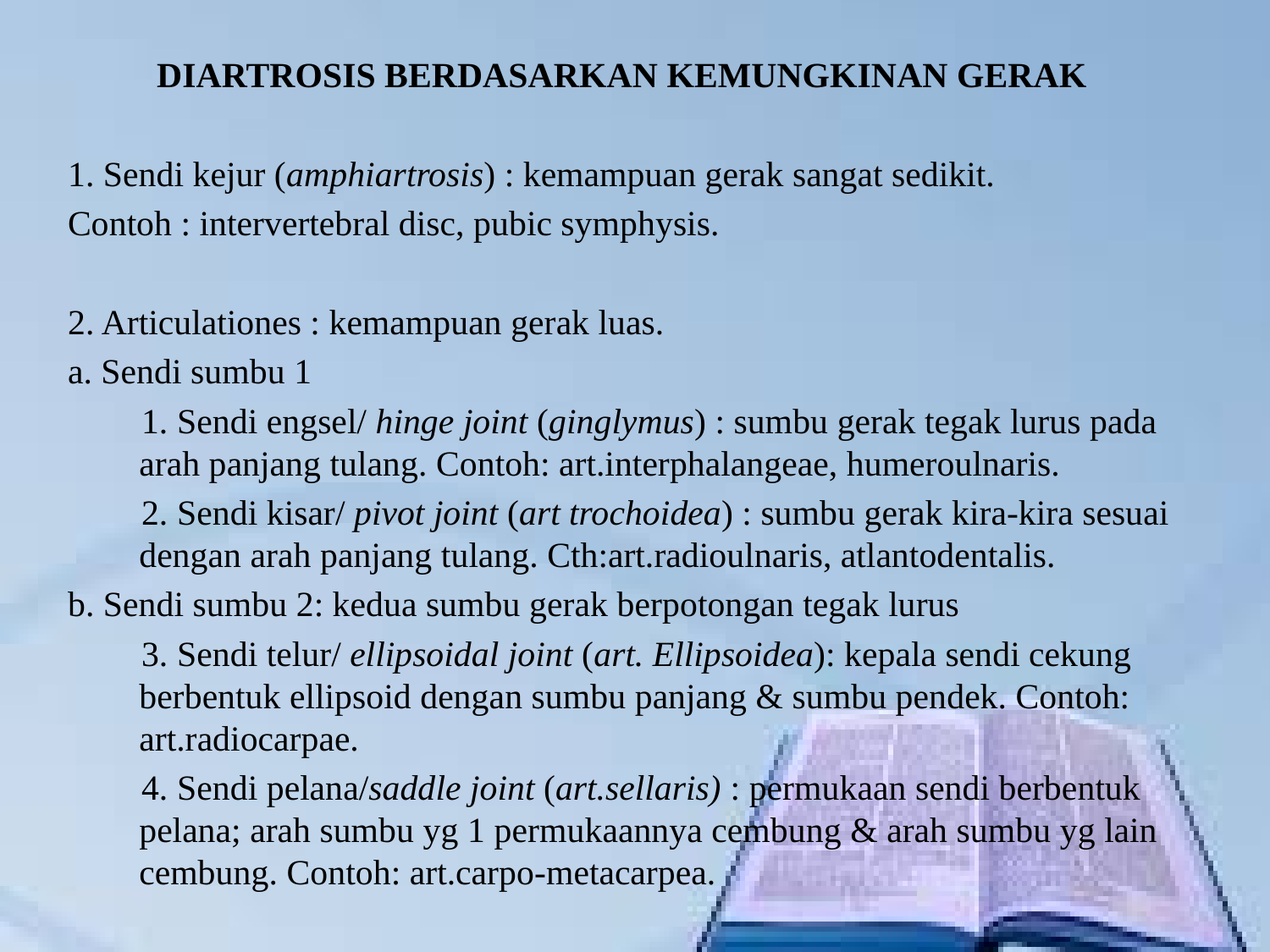

DIARTROSIS BERDASARKAN KEMUNGKINAN GERAK

1. Sendi kejur (amphiartrosis) : kemampuan gerak sangat sedikit.
Contoh : intervertebral disc, pubic symphysis.

2. Articulationes : kemampuan gerak luas.
a. Sendi sumbu 1
 Sendi engsel/ hinge joint (ginglymus) : sumbu gerak tegak lurus pada arah panjang tulang. Contoh: art.interphalangeae, humeroulnaris.
 Sendi kisar/ pivot joint (art trochoidea) : sumbu gerak kira-kira sesuai dengan arah panjang tulang. Cth:art.radioulnaris, atlantodentalis.
b. Sendi sumbu 2: kedua sumbu gerak berpotongan tegak lurus
 Sendi telur/ ellipsoidal joint (art. Ellipsoidea): kepala sendi cekung berbentuk ellipsoid dengan sumbu panjang & sumbu pendek. Contoh: art.radiocarpae.
 Sendi pelana/saddle joint (art.sellaris) : permukaan sendi berbentuk pelana; arah sumbu yg 1 permukaannya cembung & arah sumbu yg lain cembung. Contoh: art.carpo-metacarpea.